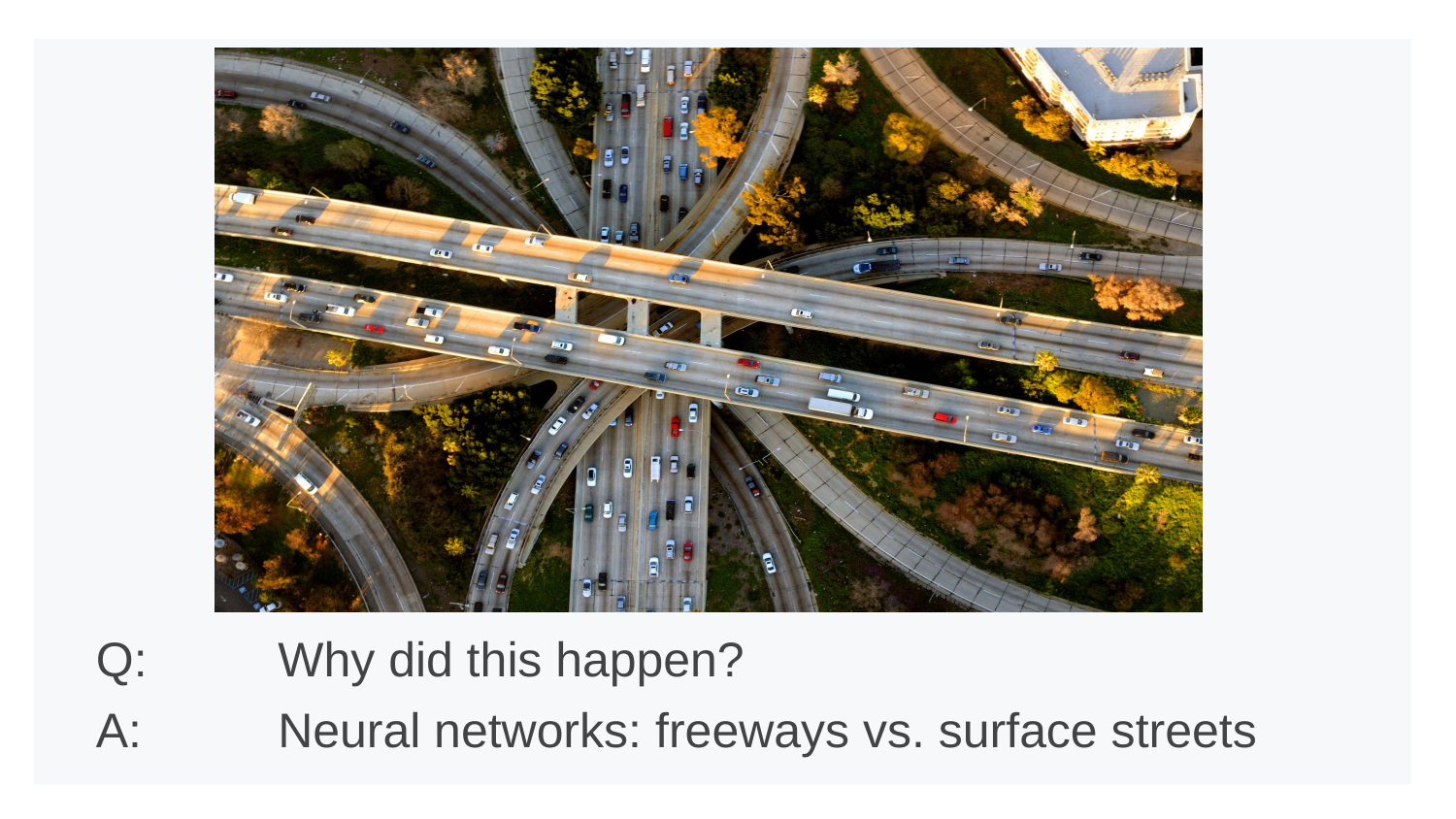

Q: 	Why did this happen?
A: 	Neural networks: freeways vs. surface streets
# Question 1